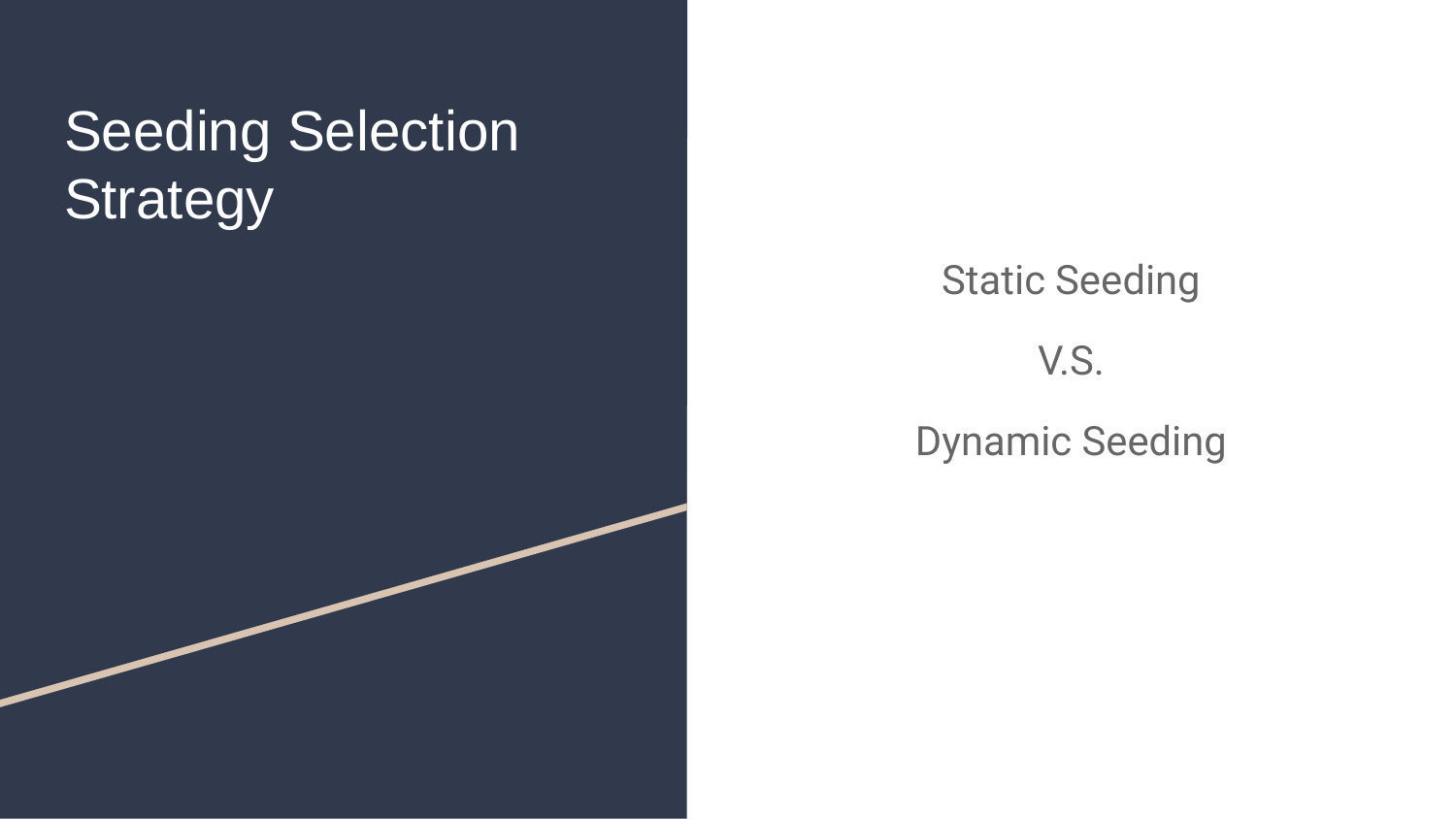

# Seeding Selection
Strategy

Static Seeding
V.S.
Dynamic Seeding